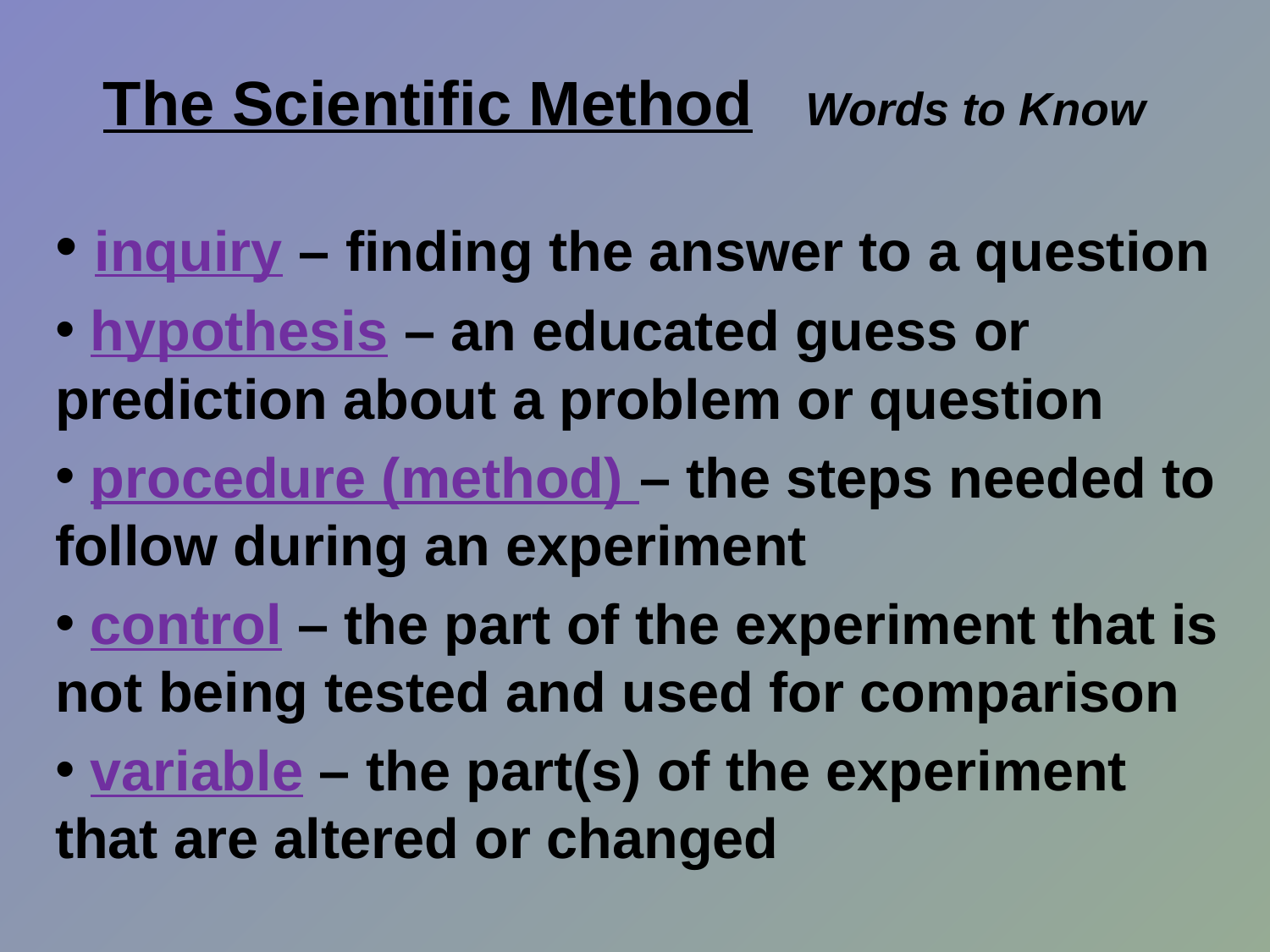

# The Scientific Method   Words to Know
 inquiry – finding the answer to a question
 hypothesis – an educated guess or prediction about a problem or question
 procedure (method) – the steps needed to follow during an experiment
 control – the part of the experiment that is not being tested and used for comparison
 variable – the part(s) of the experiment that are altered or changed